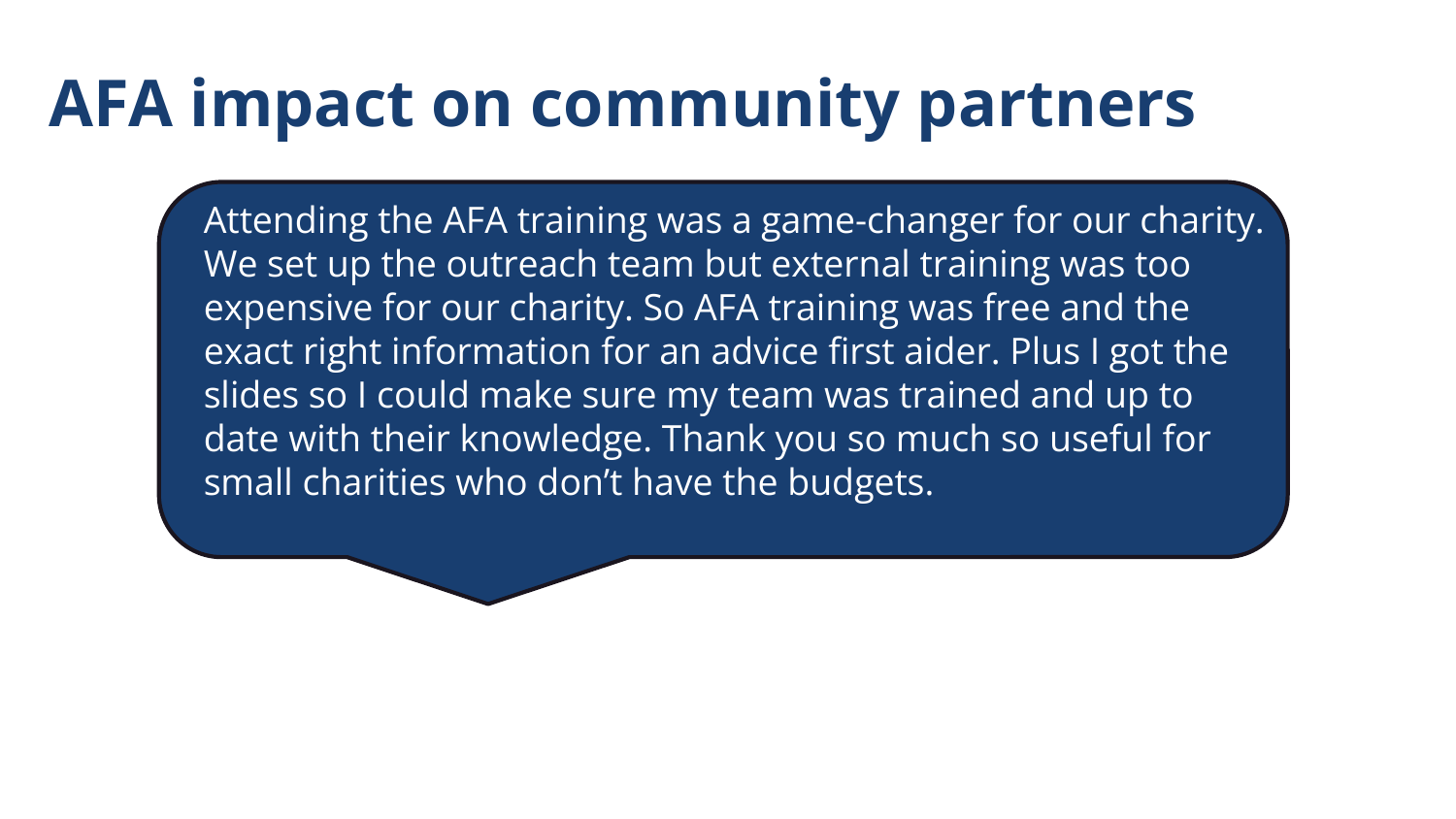

# AFA impact on community partners

Attending the AFA training was a game-changer for our charity. We set up the outreach team but external training was too expensive for our charity. So AFA training was free and the exact right information for an advice first aider. Plus I got the slides so I could make sure my team was trained and up to date with their knowledge. Thank you so much so useful for small charities who don’t have the budgets.